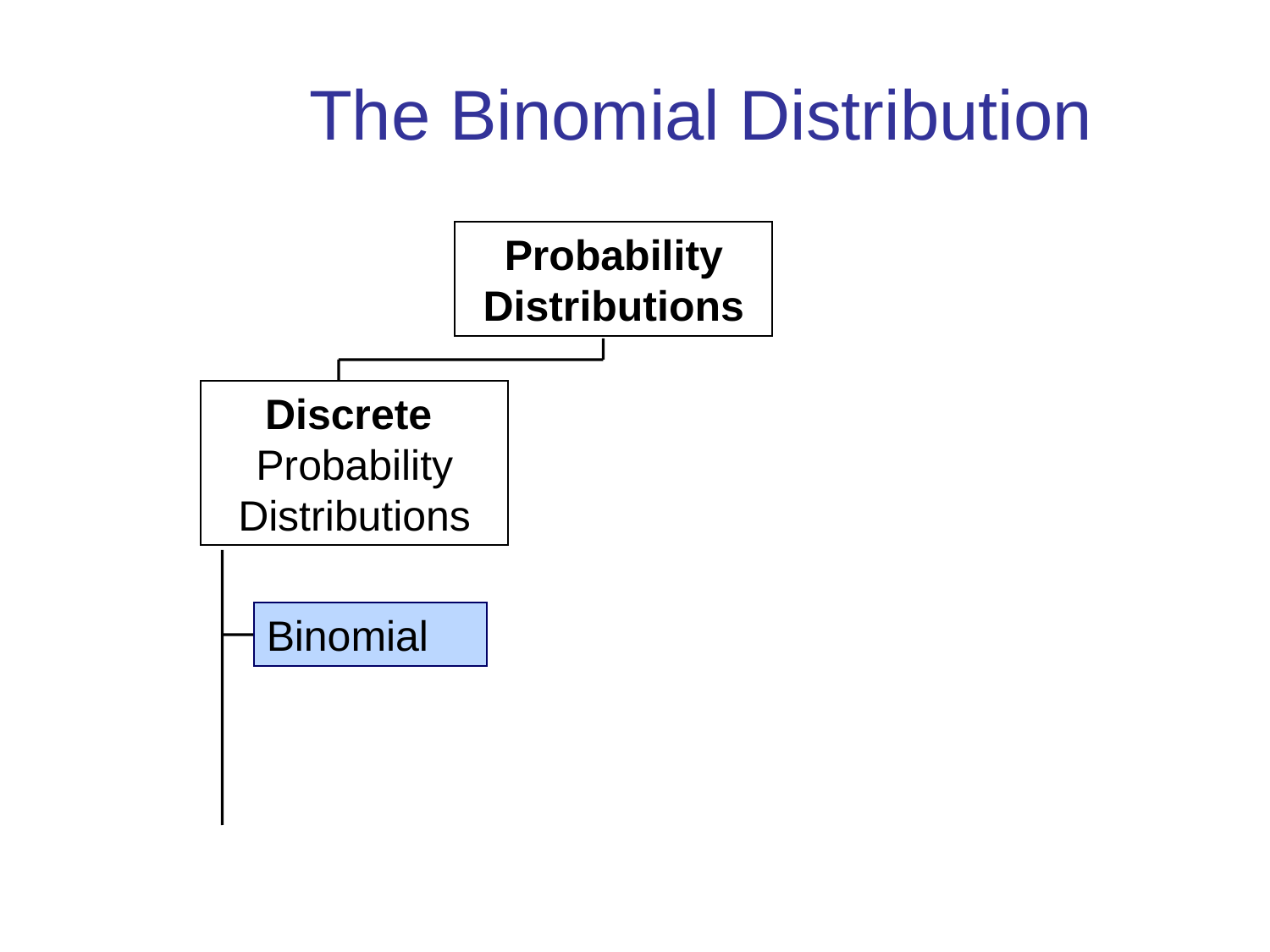

The Binomial Distribution

Probability Distributions

Discrete
Probability Distributions

Binomial